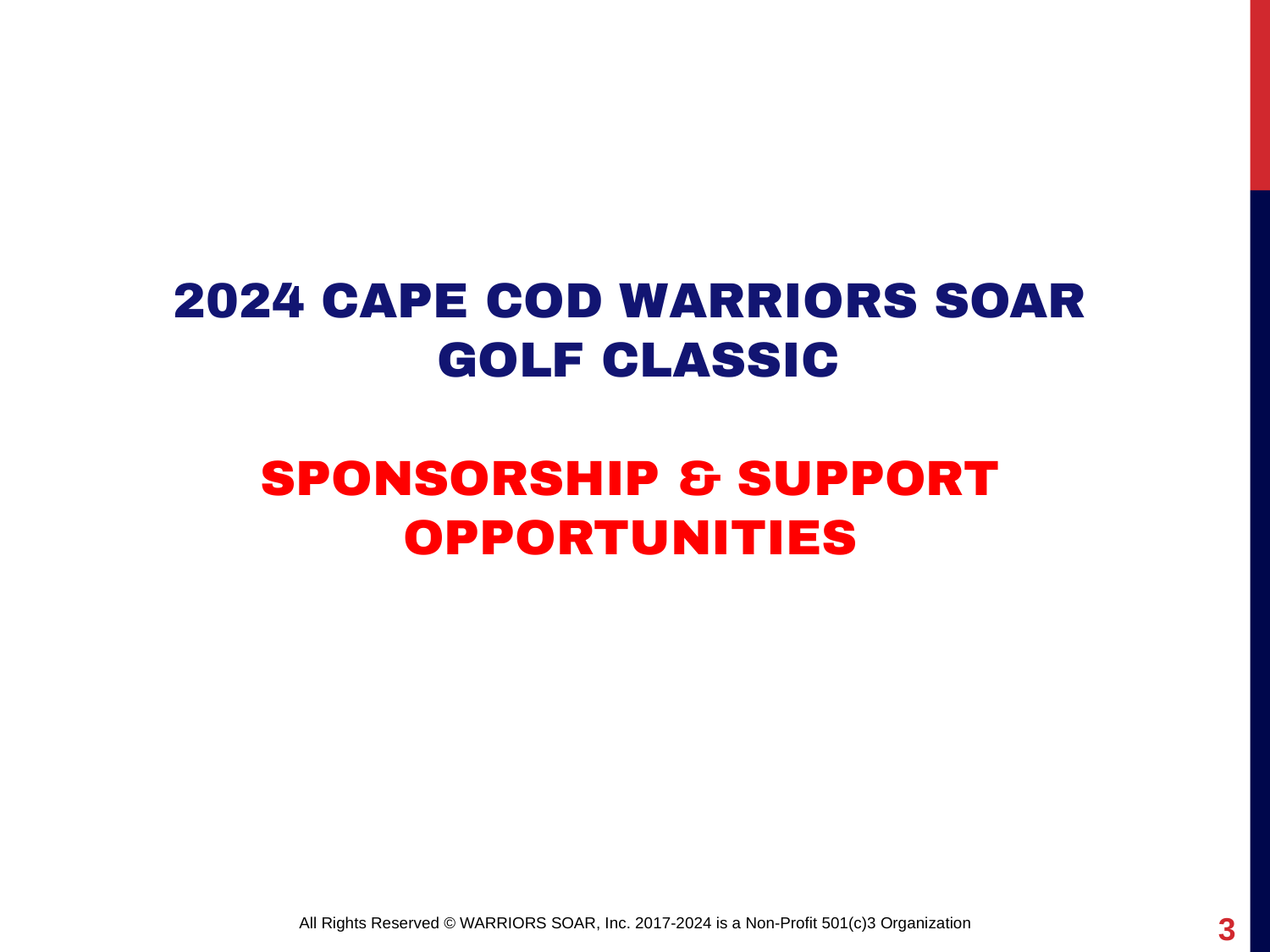

# 2024 CAPE COD WARRIORS SOAR GOLF CLASSIC SPONSORSHIP & SUPPORT OPPORTUNITIES
3
All Rights Reserved © WARRIORS SOAR, Inc. 2017-2024 is a Non-Profit 501(c)3 Organization